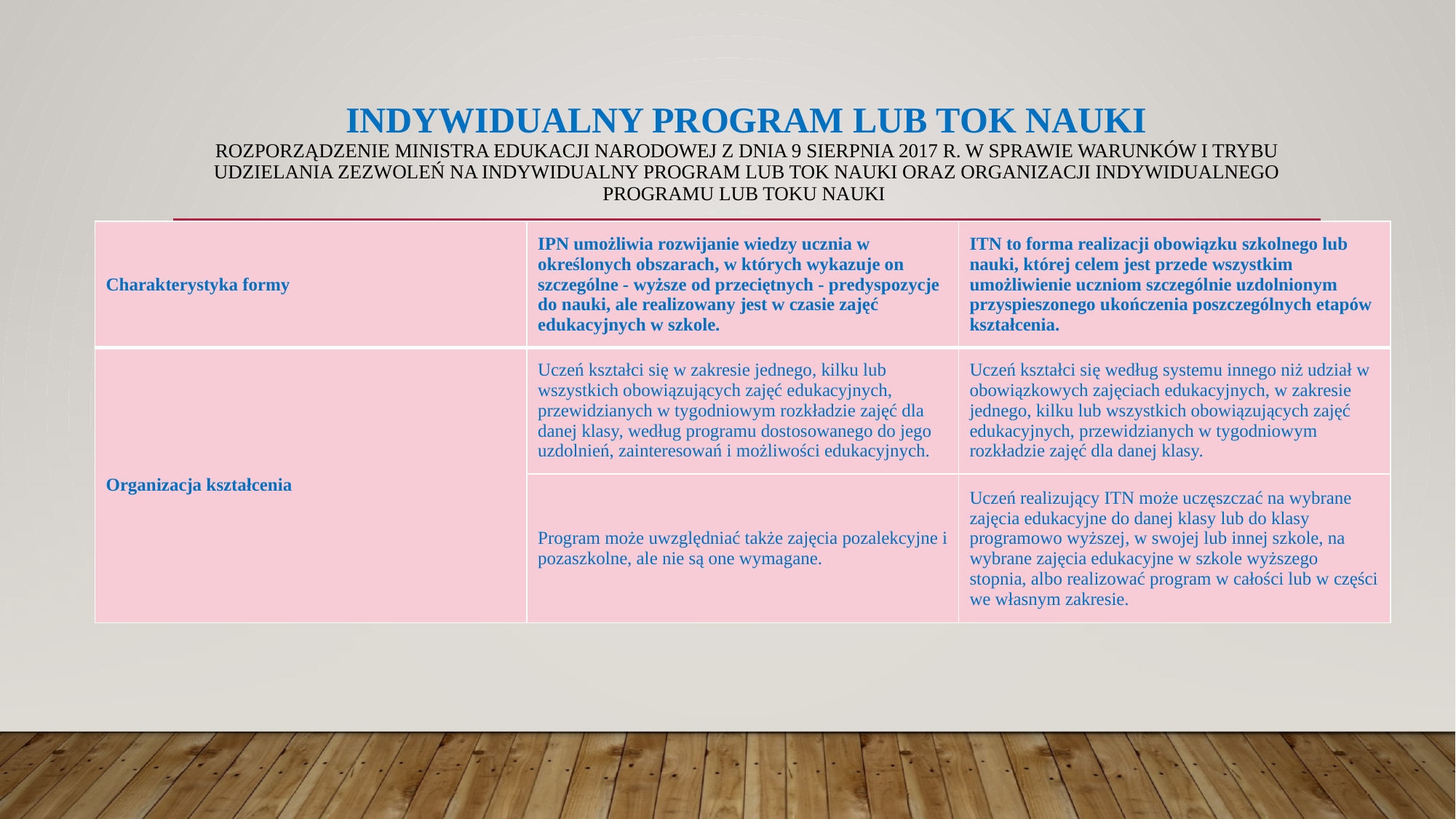

# Indywidualny program lub tok nauki ROZPORZĄDZENIE MINISTRA EDUKACJI NARODOWEJ z dnia 9 sierpnia 2017 r. w sprawie warunków i trybu udzielania zezwoleń na indywidualny program lub tok nauki oraz organizacji indywidualnego programu lub toku nauki
| Charakterystyka formy | IPN umożliwia rozwijanie wiedzy ucznia w określonych obszarach, w których wykazuje on szczególne - wyższe od przeciętnych - predyspozycje do nauki, ale realizowany jest w czasie zajęć edukacyjnych w szkole. | ITN to forma realizacji obowiązku szkolnego lub nauki, której celem jest przede wszystkim umożliwienie uczniom szczególnie uzdolnionym przyspieszonego ukończenia poszczególnych etapów kształcenia. |
| --- | --- | --- |
| Organizacja kształcenia | Uczeń kształci się w zakresie jednego, kilku lub wszystkich obowiązujących zajęć edukacyjnych, przewidzianych w tygodniowym rozkładzie zajęć dla danej klasy, według programu dostosowanego do jego uzdolnień, zainteresowań i możliwości edukacyjnych. | Uczeń kształci się według systemu innego niż udział w obowiązkowych zajęciach edukacyjnych, w zakresie jednego, kilku lub wszystkich obowiązujących zajęć edukacyjnych, przewidzianych w tygodniowym rozkładzie zajęć dla danej klasy. |
|  | Program może uwzględniać także zajęcia pozalekcyjne i pozaszkolne, ale nie są one wymagane. | Uczeń realizujący ITN może uczęszczać na wybrane zajęcia edukacyjne do danej klasy lub do klasy programowo wyższej, w swojej lub innej szkole, na wybrane zajęcia edukacyjne w szkole wyższego stopnia, albo realizować program w całości lub w części we własnym zakresie. |